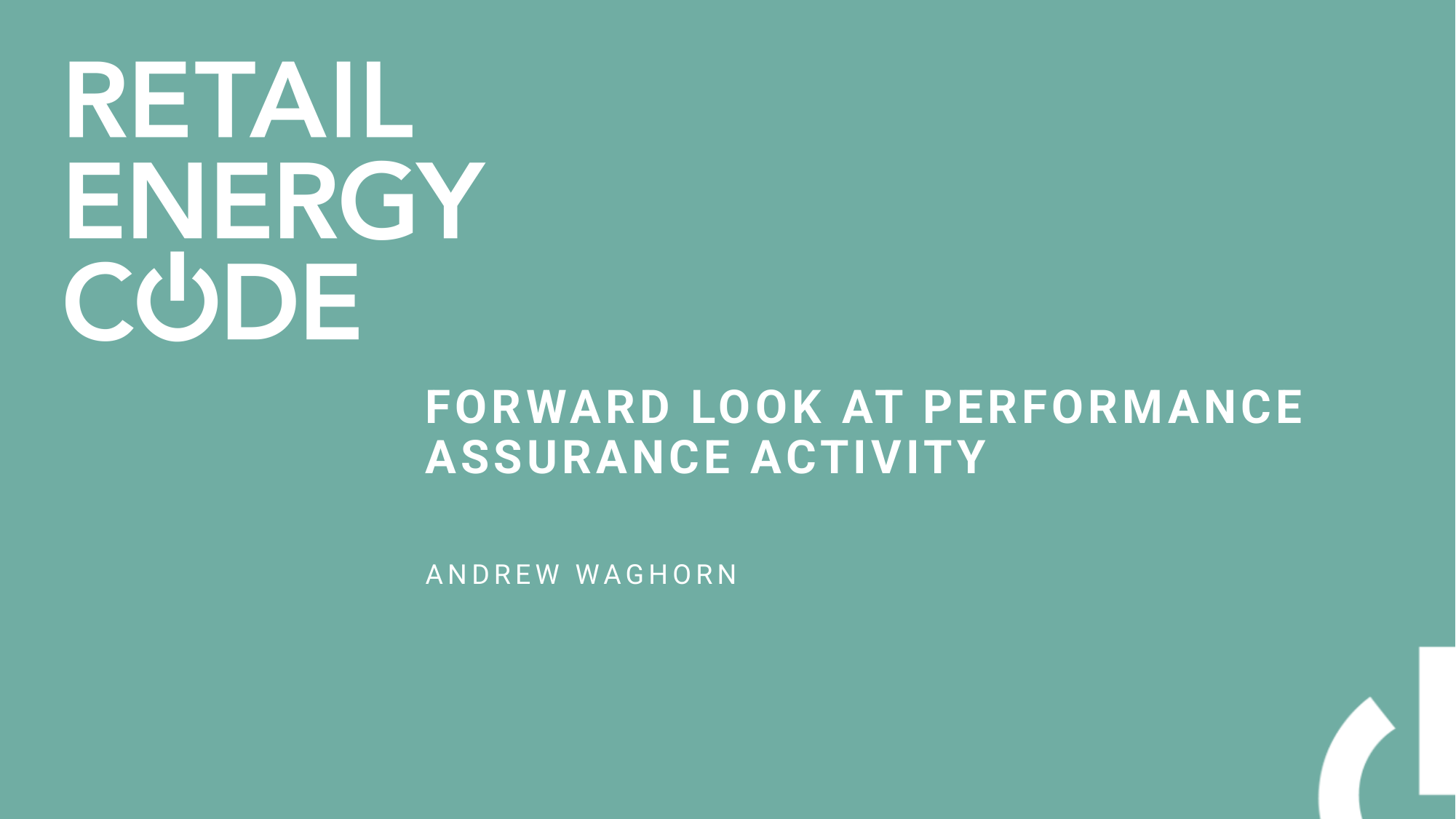

# Forward look at Performance Assurance activity ​​​
Andrew Waghorn